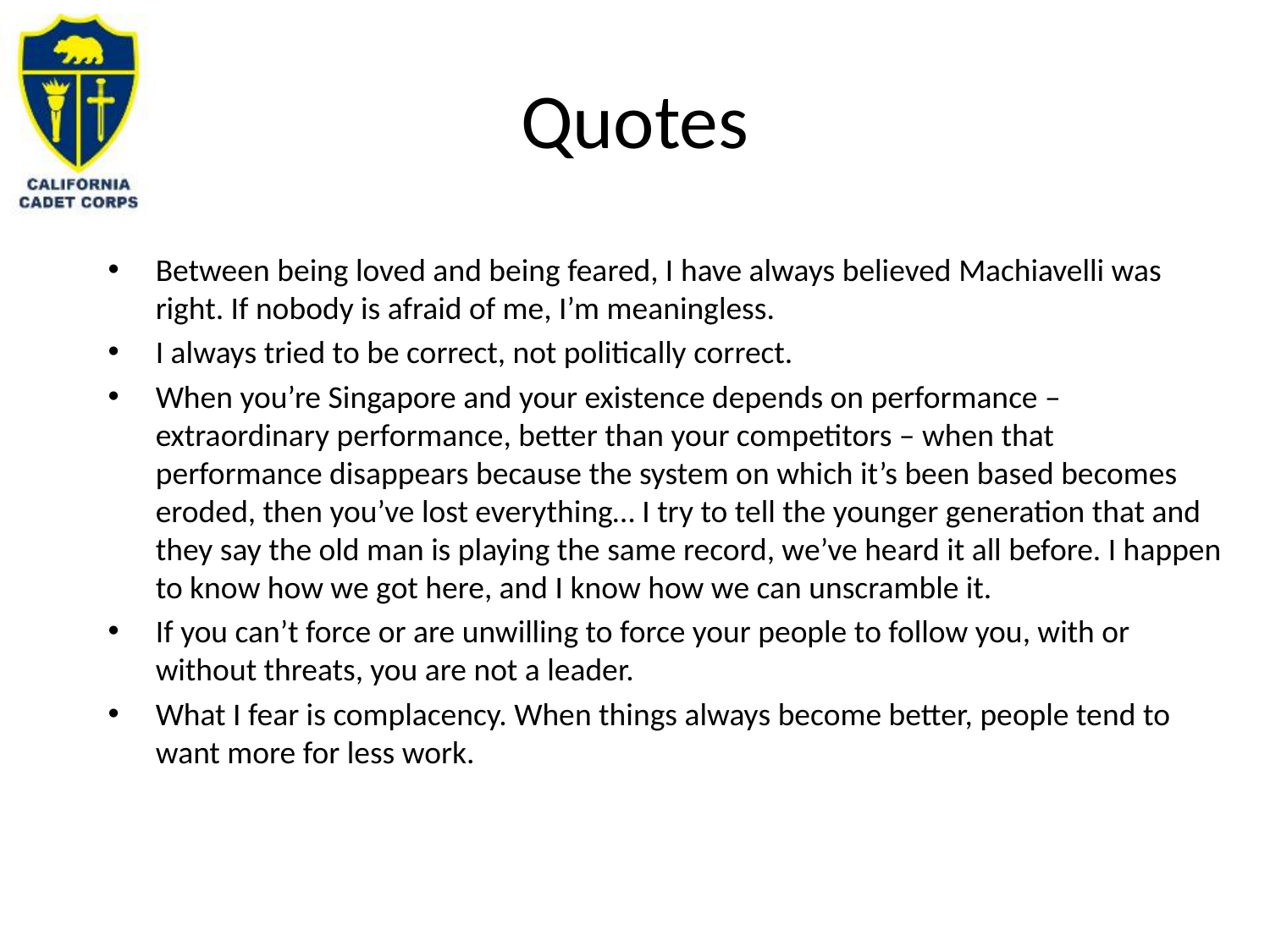

# Quotes
Between being loved and being feared, I have always believed Machiavelli was right. If nobody is afraid of me, I’m meaningless.
I always tried to be correct, not politically correct.
When you’re Singapore and your existence depends on performance – extraordinary performance, better than your competitors – when that performance disappears because the system on which it’s been based becomes eroded, then you’ve lost everything… I try to tell the younger generation that and they say the old man is playing the same record, we’ve heard it all before. I happen to know how we got here, and I know how we can unscramble it.
If you can’t force or are unwilling to force your people to follow you, with or without threats, you are not a leader.
What I fear is complacency. When things always become better, people tend to want more for less work.